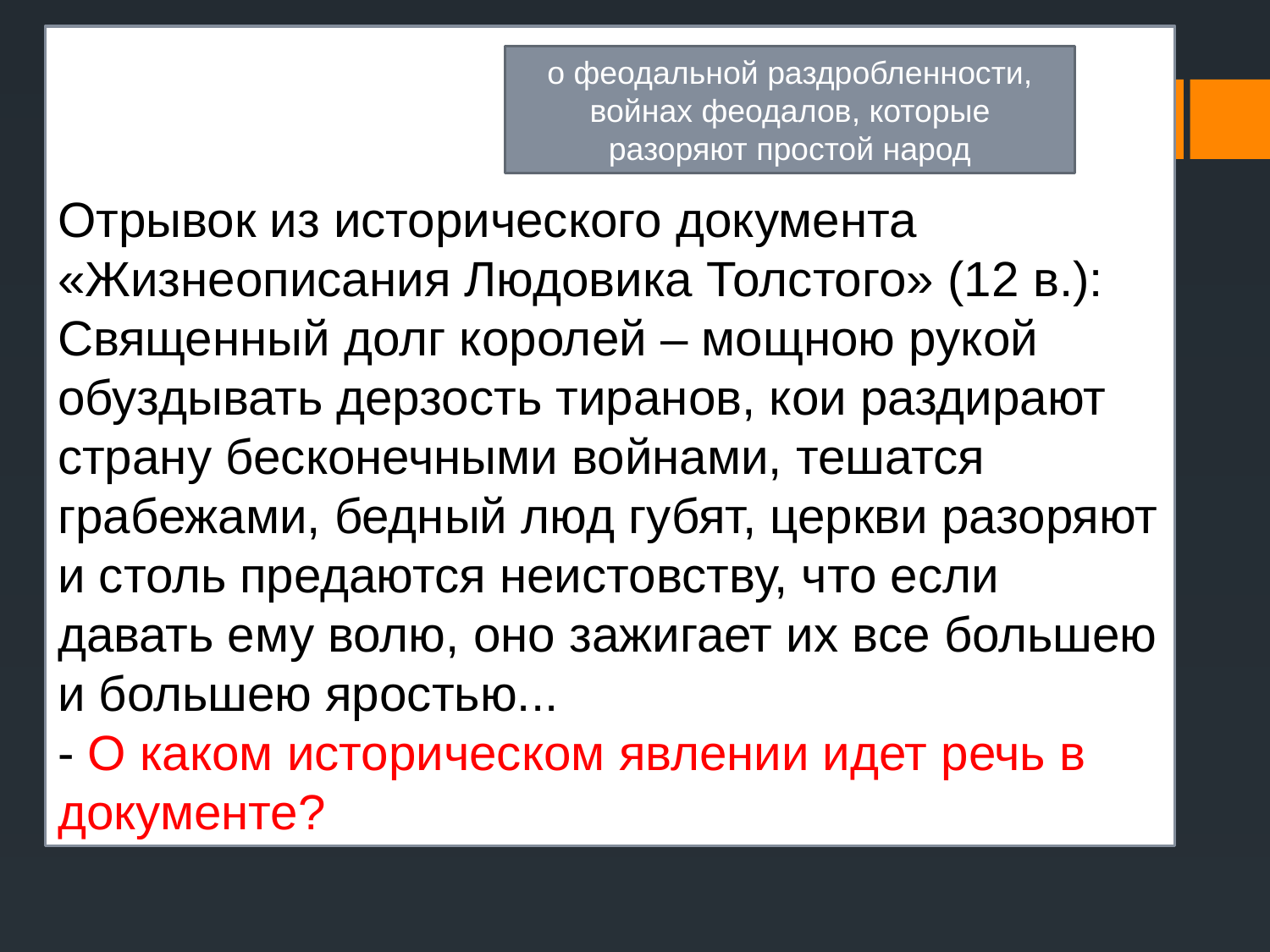

# Отрывок из исторического документа «Жизнеописания Людовика Толстого» (12 в.): Священный долг королей – мощною рукой обуздывать дерзость тиранов, кои раздирают страну бесконечными войнами, тешатся грабежами, бедный люд губят, церкви разоряют и столь предаются неистовству, что если давать ему волю, оно зажигает их все большею и большею яростью... - О каком историческом явлении идет речь в документе?
о феодальной раздробленности, войнах феодалов, которые разоряют простой народ